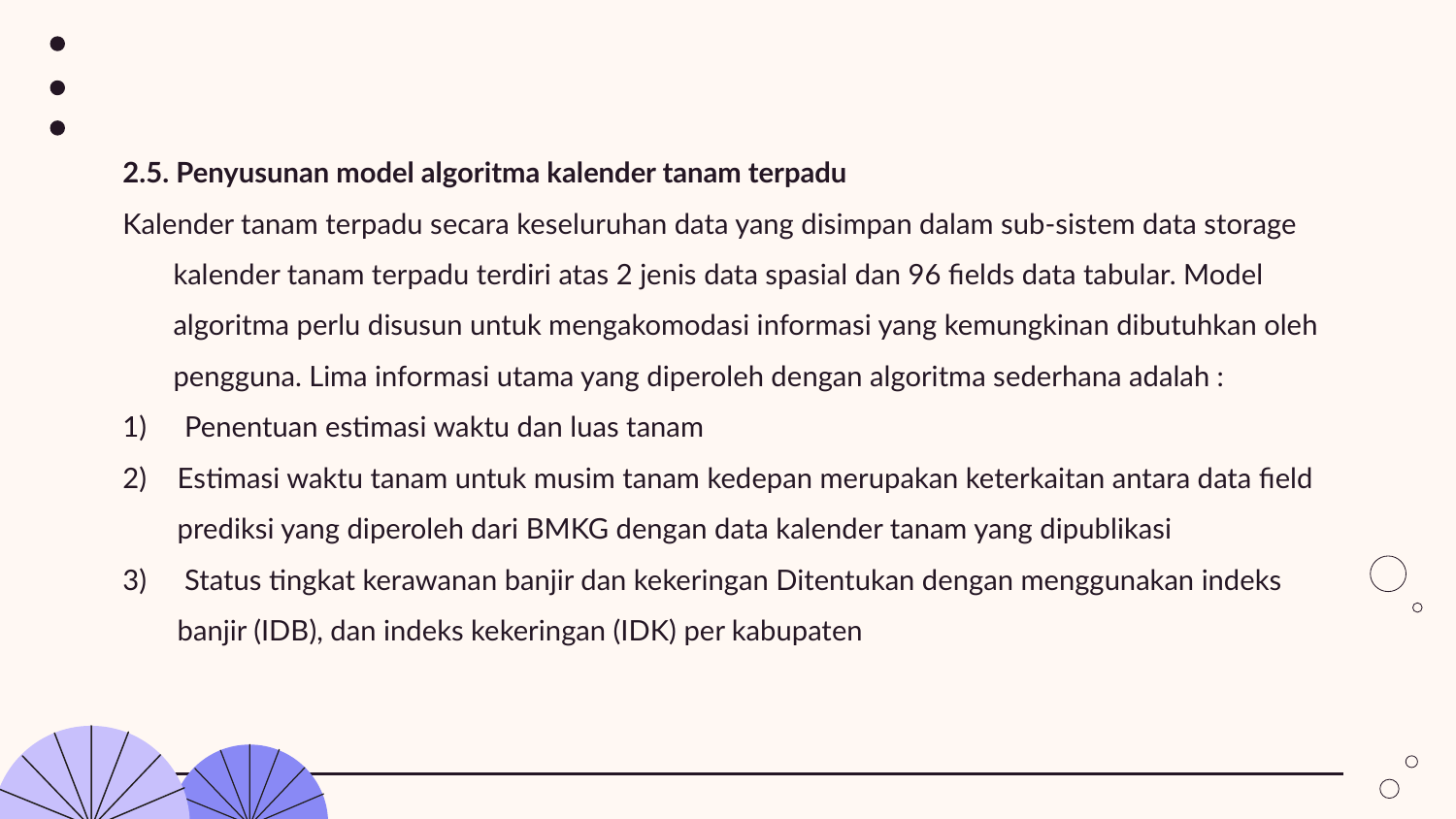

2.5. Penyusunan model algoritma kalender tanam terpadu
Kalender tanam terpadu secara keseluruhan data yang disimpan dalam sub-sistem data storage kalender tanam terpadu terdiri atas 2 jenis data spasial dan 96 fields data tabular. Model algoritma perlu disusun untuk mengakomodasi informasi yang kemungkinan dibutuhkan oleh pengguna. Lima informasi utama yang diperoleh dengan algoritma sederhana adalah :
 Penentuan estimasi waktu dan luas tanam
Estimasi waktu tanam untuk musim tanam kedepan merupakan keterkaitan antara data field prediksi yang diperoleh dari BMKG dengan data kalender tanam yang dipublikasi
 Status tingkat kerawanan banjir dan kekeringan Ditentukan dengan menggunakan indeks banjir (IDB), dan indeks kekeringan (IDK) per kabupaten